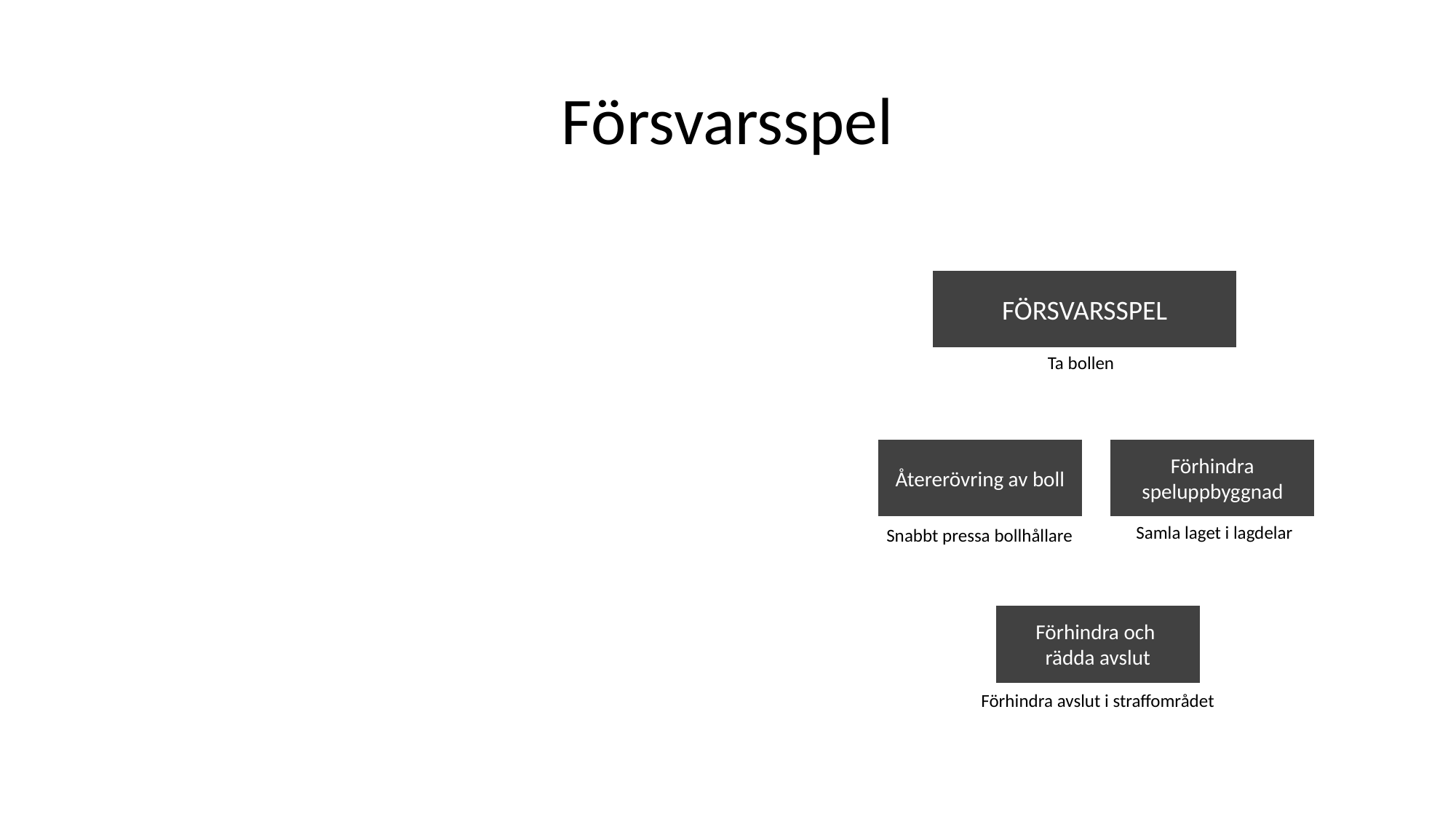

# Försvarsspel
FÖRSVARSSPEL
Ta bollen
Återerövring av boll
Förhindra speluppbyggnad
Samla laget i lagdelar
Snabbt pressa bollhållare
Förhindra och
rädda avslut
Förhindra avslut i straffområdet